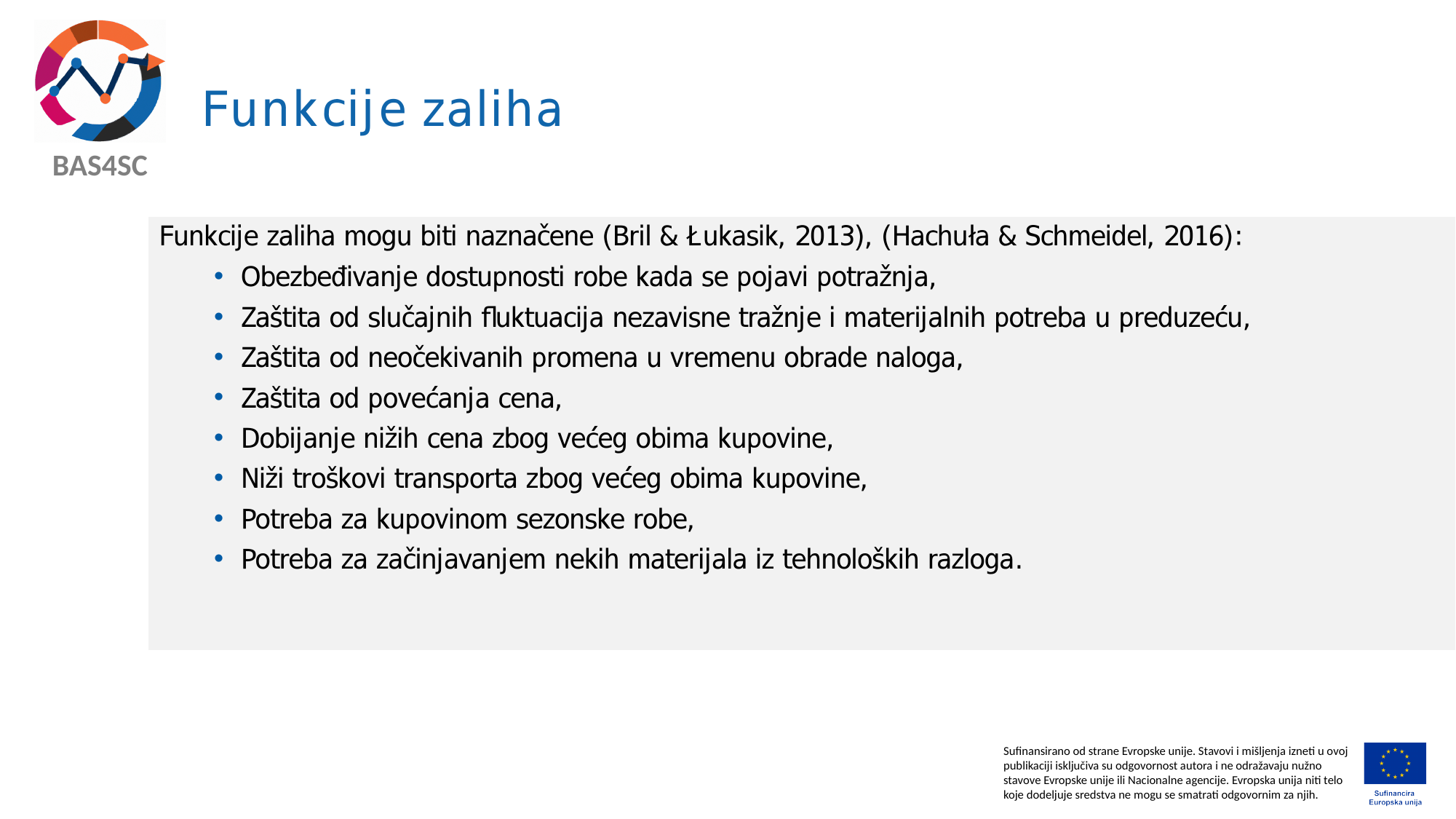

# Funkcije zaliha
Funkcije zaliha mogu biti naznačene (Bril & Łukasik, 2013), (Hachuła & Schmeidel, 2016):
Obezbeđivanje dostupnosti robe kada se pojavi potražnja,
Zaštita od slučajnih fluktuacija nezavisne tražnje i materijalnih potreba u preduzeću,
Zaštita od neočekivanih promena u vremenu obrade naloga,
Zaštita od povećanja cena,
Dobijanje nižih cena zbog većeg obima kupovine,
Niži troškovi transporta zbog većeg obima kupovine,
Potreba za kupovinom sezonske robe,
Potreba za začinjavanjem nekih materijala iz tehnoloških razloga.